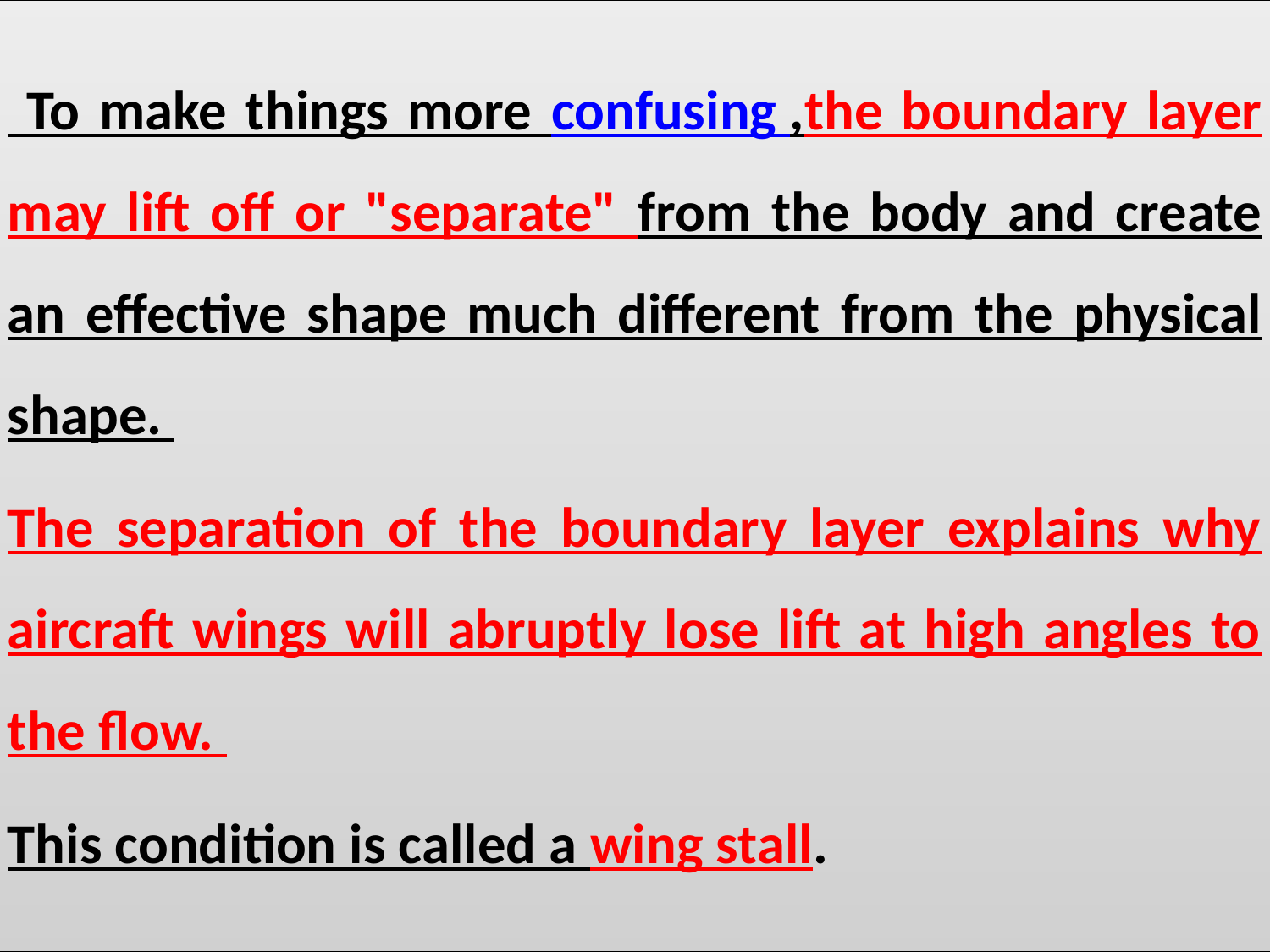

To make things more confusing ,the boundary layer may lift off or "separate" from the body and create an effective shape much different from the physical shape.
The separation of the boundary layer explains why aircraft wings will abruptly lose lift at high angles to the flow.
This condition is called a wing stall.